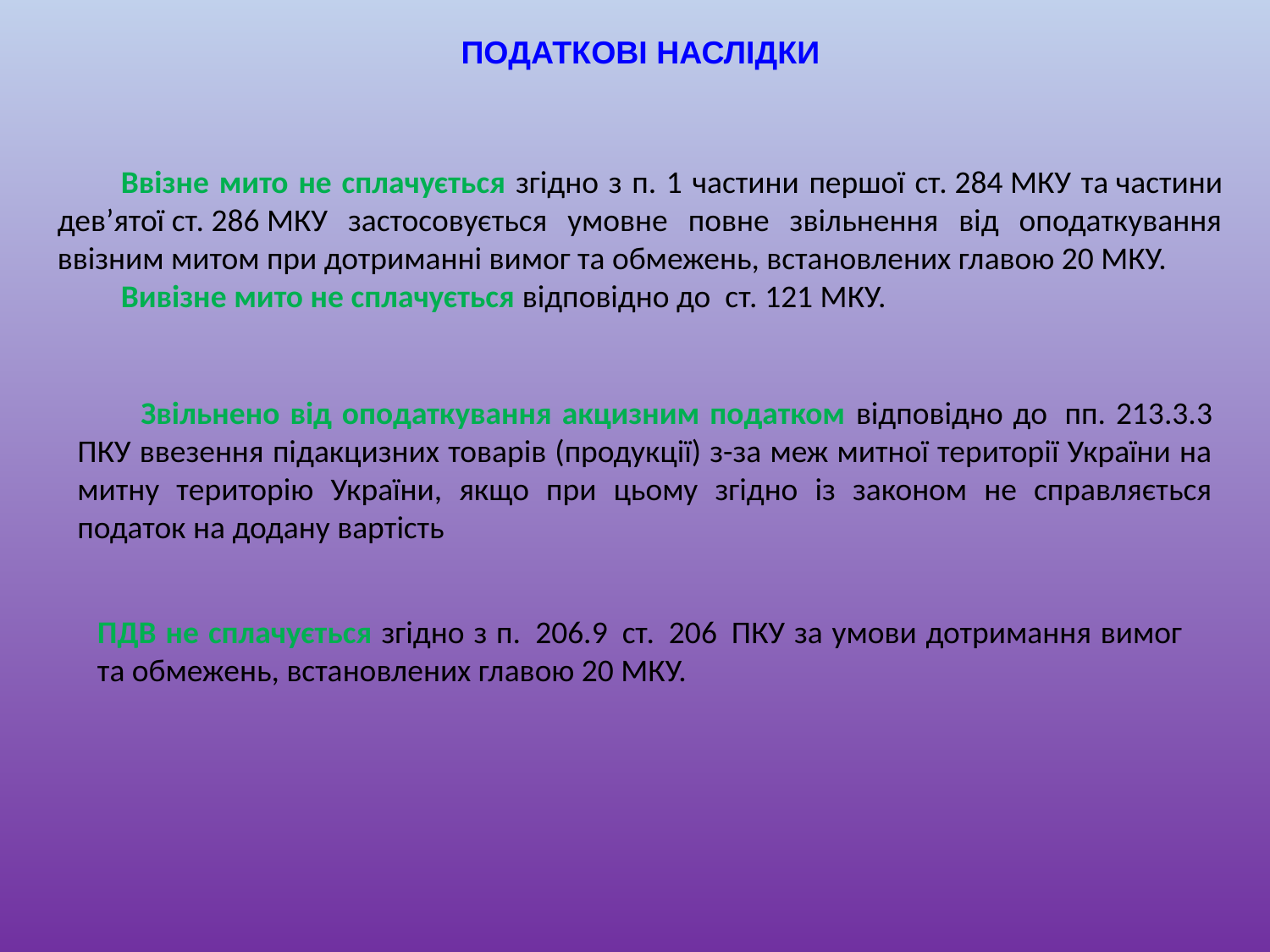

ПОДАТКОВІ НАСЛІДКИ
Ввізне мито не сплачується згідно з п. 1 частини першої ст. 284 МКУ та частини дев’ятої ст. 286 МКУ застосовується умовне повне звільнення від оподаткування ввізним митом при дотриманні вимог та обмежень, встановлених главою 20 МКУ.
Вивізне мито не сплачується відповідно до  ст. 121 МКУ.
Звільнено від оподаткування акцизним податком відповідно до  пп. 213.3.3 ПКУ ввезення підакцизних товарів (продукції) з-за меж митної території України на митну територію України, якщо при цьому згідно із законом не справляється податок на додану вартість
ПДВ не сплачується згідно з п.  206.9  ст.  206  ПКУ за умови дотримання вимог та обмежень, встановлених главою 20 МКУ.